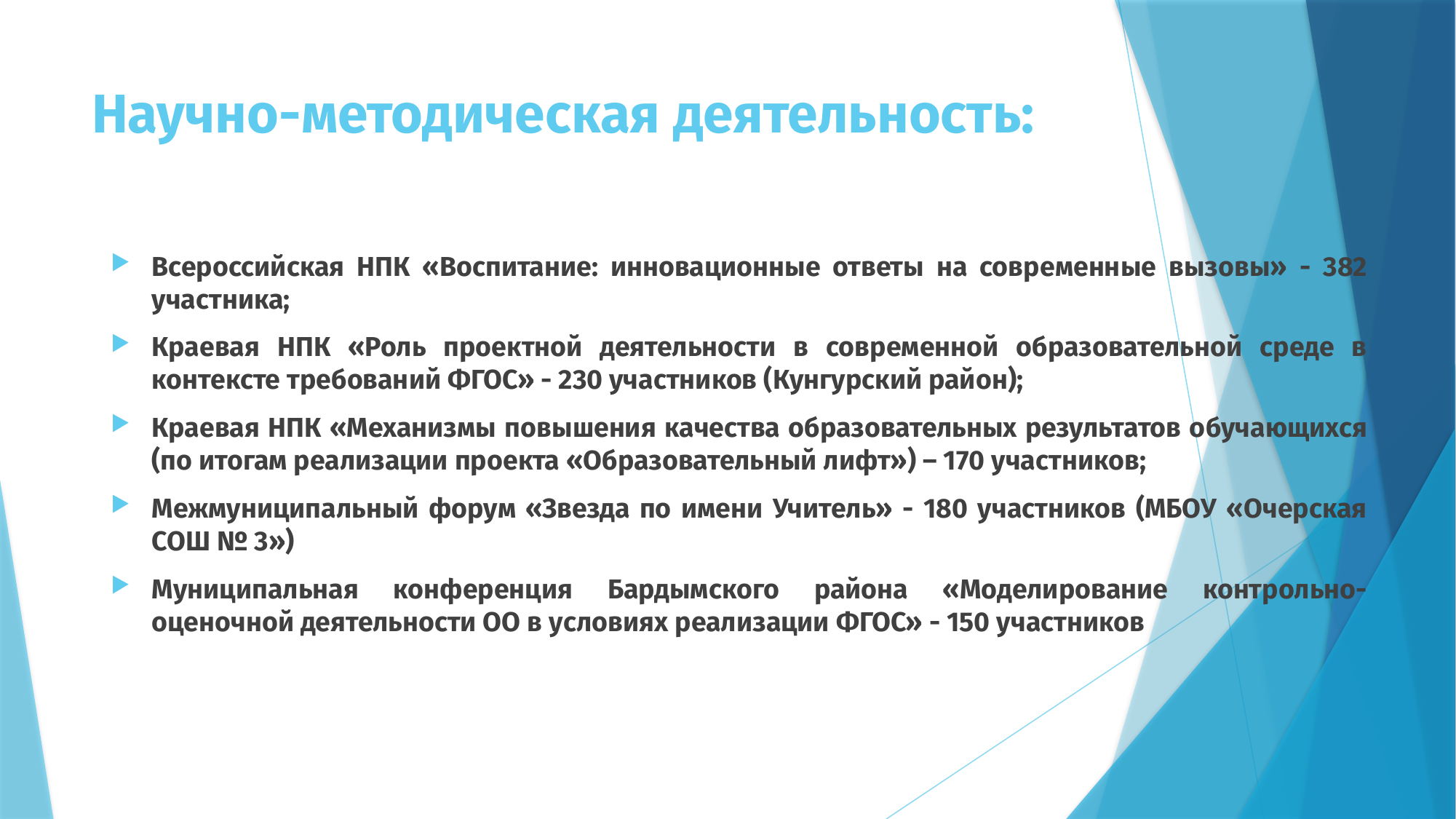

# Научно-методическая деятельность:
Всероссийская НПК «Воспитание: инновационные ответы на современные вызовы» - 382 участника;
Краевая НПК «Роль проектной деятельности в современной образовательной среде в контексте требований ФГОС» - 230 участников (Кунгурский район);
Краевая НПК «Механизмы повышения качества образовательных результатов обучающихся (по итогам реализации проекта «Образовательный лифт») – 170 участников;
Межмуниципальный форум «Звезда по имени Учитель» - 180 участников (МБОУ «Очерская СОШ № 3»)
Муниципальная конференция Бардымского района «Моделирование контрольно-оценочной деятельности ОО в условиях реализации ФГОС» - 150 участников